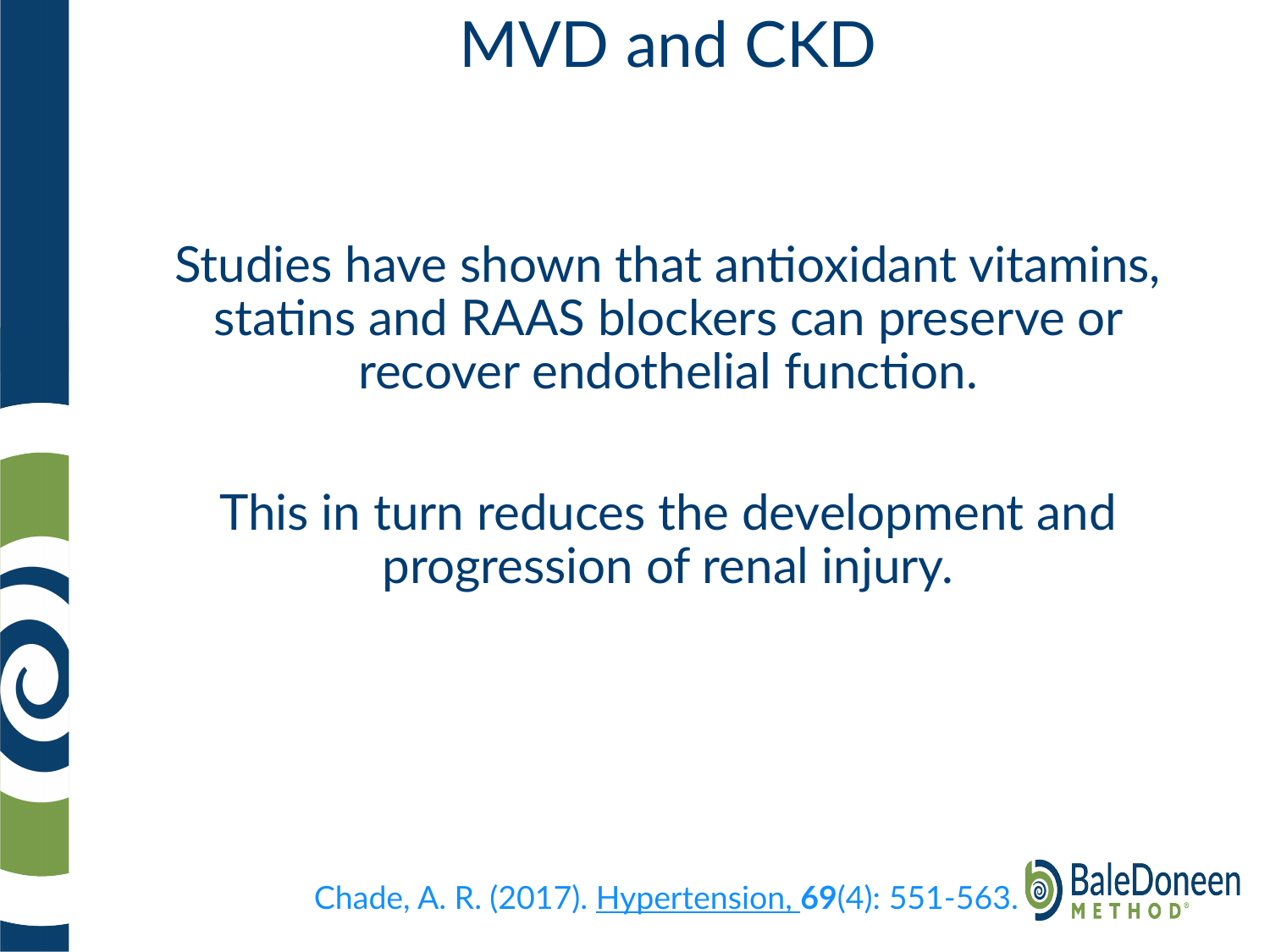

# MVD and CKD
Studies have shown that antioxidant vitamins, statins and RAAS blockers can preserve or recover endothelial function.

This in turn reduces the development and progression of renal injury.
Chade, A. R. (2017). Hypertension, 69(4): 551-563.